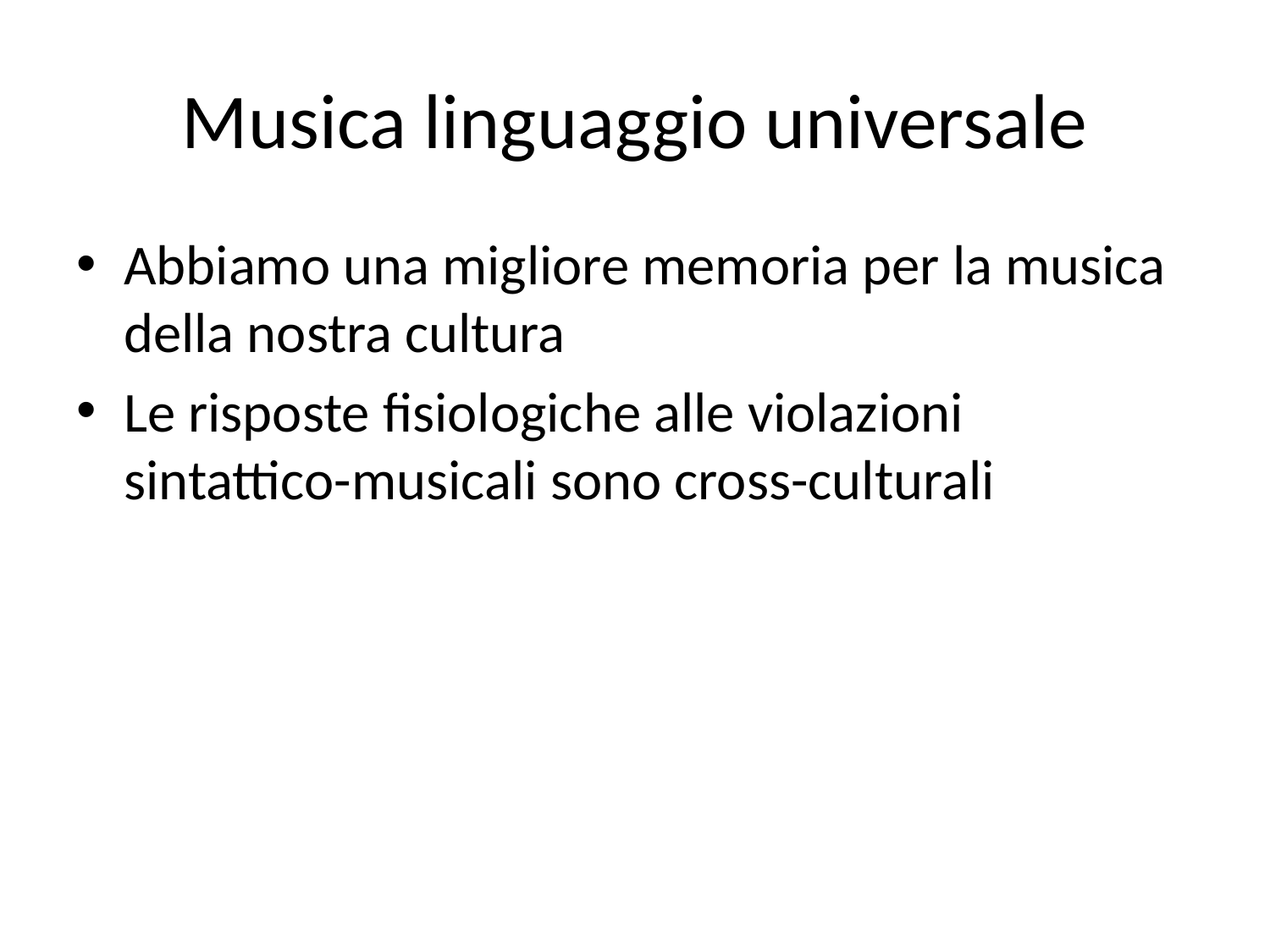

# Musica linguaggio universale
Abbiamo una migliore memoria per la musica della nostra cultura
Le risposte fisiologiche alle violazioni sintattico-musicali sono cross-culturali